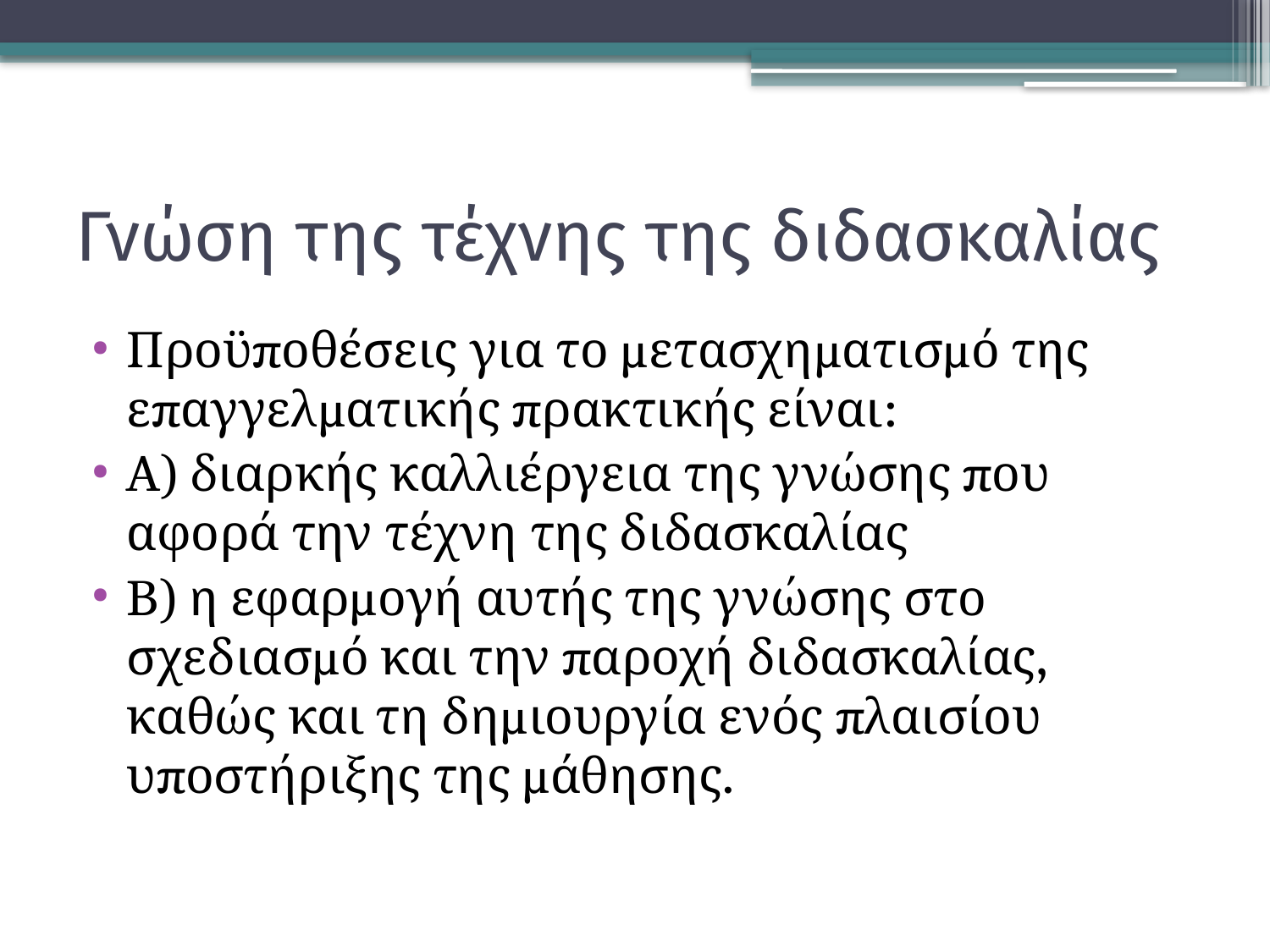

# Γνώση της τέχνης της διδασκαλίας
Προϋποθέσεις για το μετασχηματισμό της επαγγελματικής πρακτικής είναι:
Α) διαρκής καλλιέργεια της γνώσης που αφορά την τέχνη της διδασκαλίας
Β) η εφαρμογή αυτής της γνώσης στο σχεδιασμό και την παροχή διδασκαλίας, καθώς και τη δημιουργία ενός πλαισίου υποστήριξης της μάθησης.